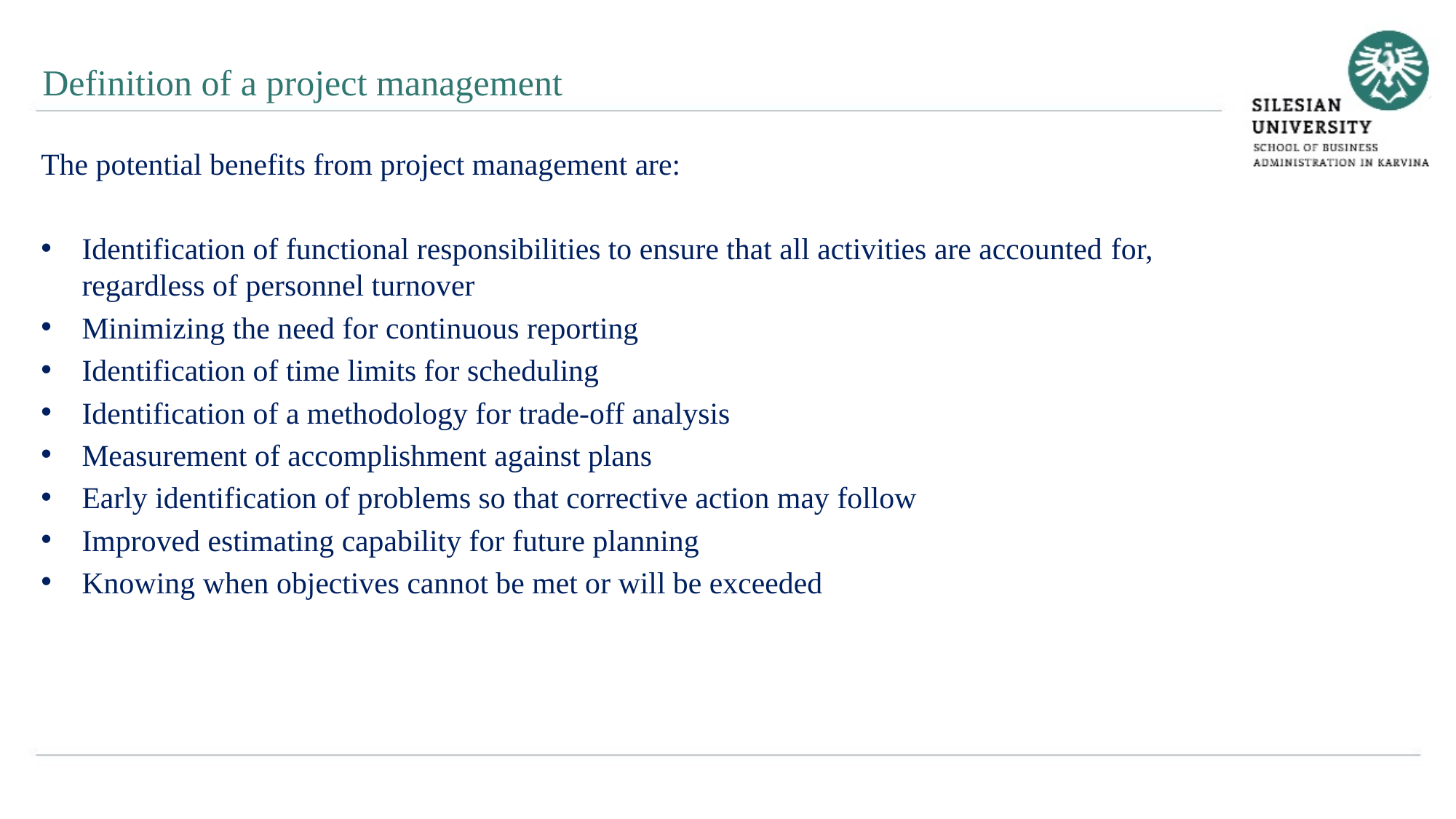

Definition of a project management
The potential benefits from project management are:

Identification of functional responsibilities to ensure that all activities are accounted for, regardless of personnel turnover
Minimizing the need for continuous reporting
Identification of time limits for scheduling
Identification of a methodology for trade-off analysis
Measurement of accomplishment against plans
Early identification of problems so that corrective action may follow
Improved estimating capability for future planning
Knowing when objectives cannot be met or will be exceeded